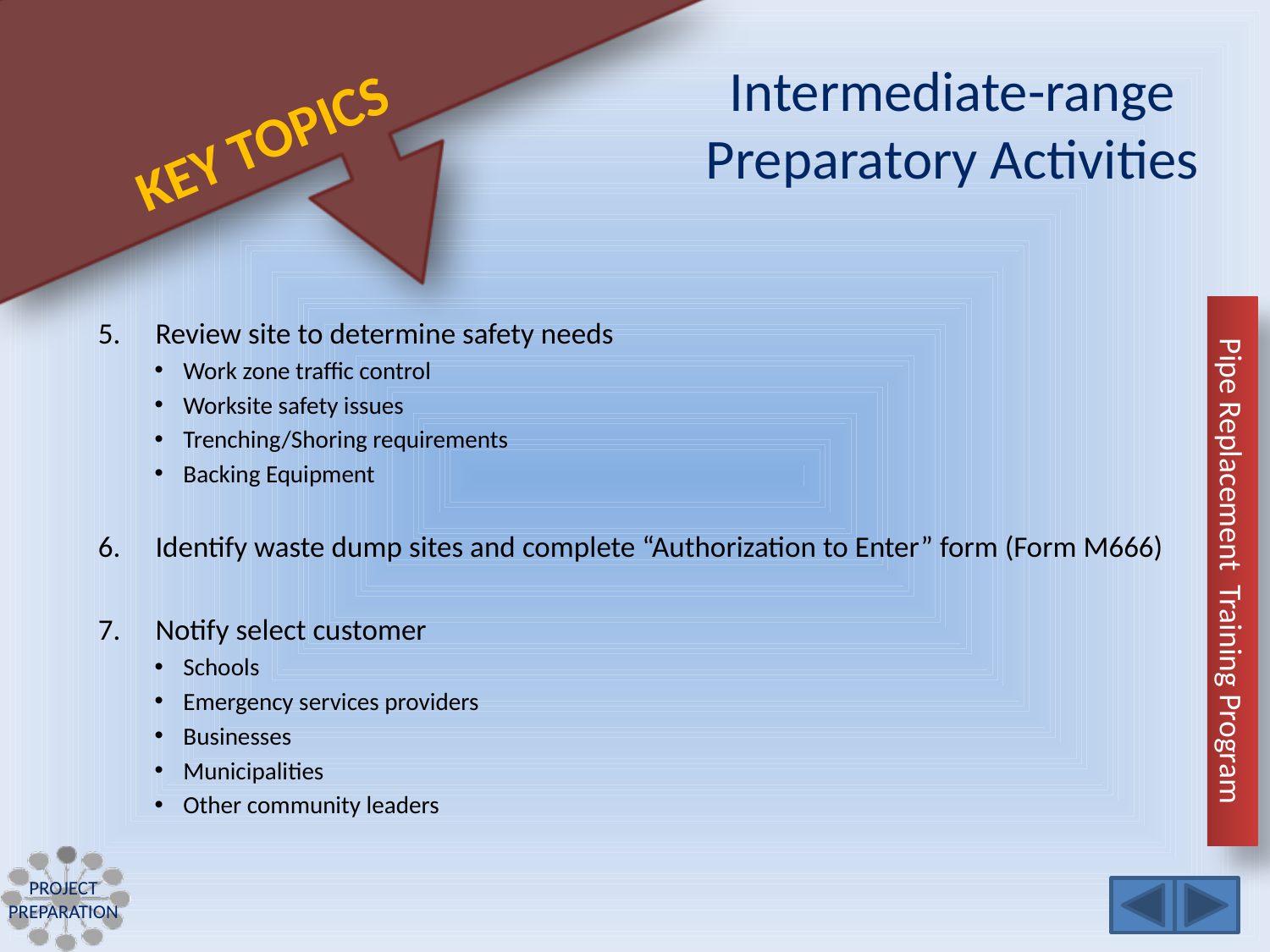

# Intermediate-range Preparatory Activities
Review site to determine safety needs
Work zone traffic control
Worksite safety issues
Trenching/Shoring requirements
Backing Equipment

Identify waste dump sites and complete “Authorization to Enter” form (Form M666)

Notify select customer
Schools
Emergency services providers
Businesses
Municipalities
Other community leaders
Project preparation